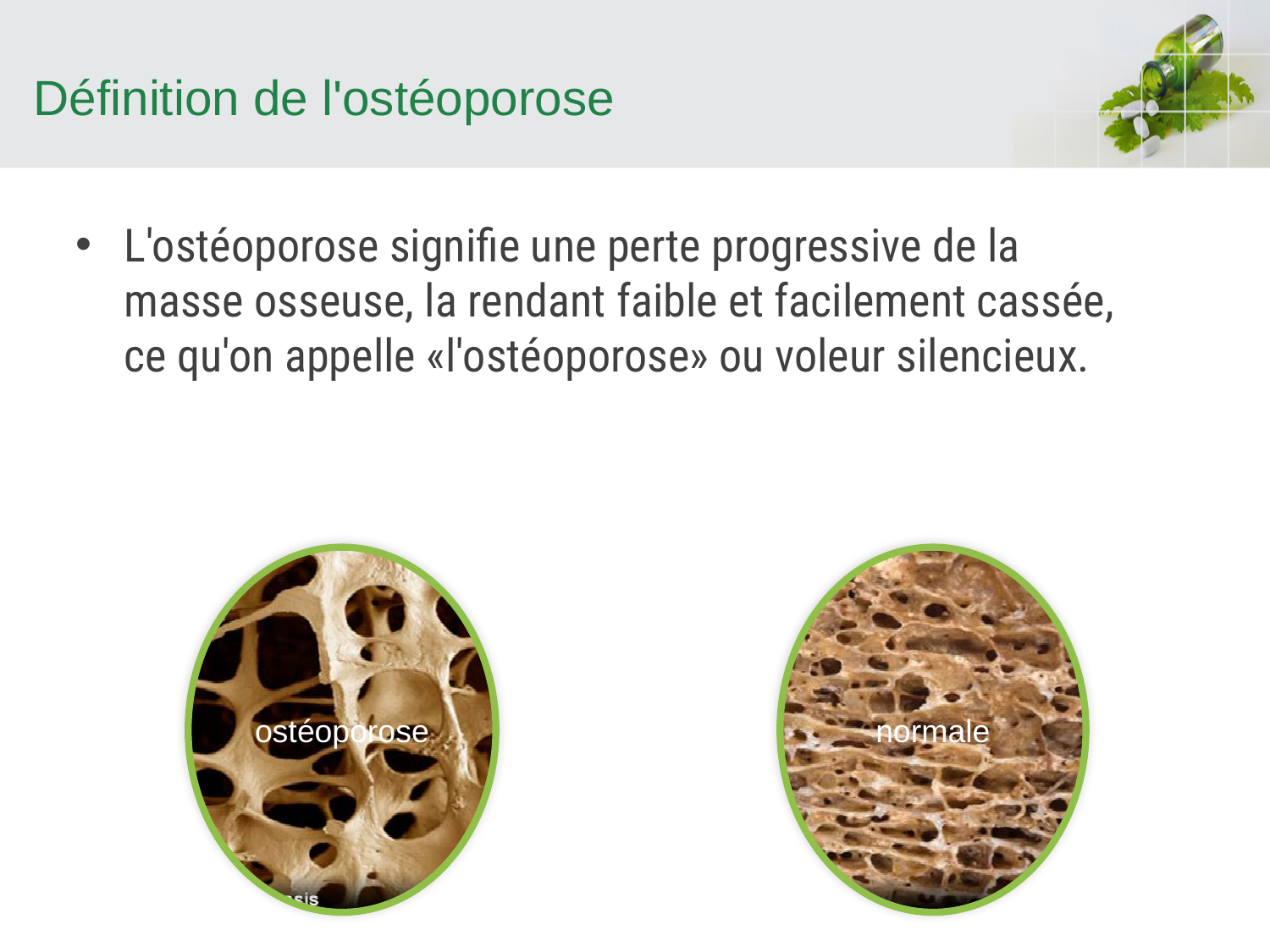

# Définition de l'ostéoporose
L'ostéoporose signifie une perte progressive de la masse osseuse, la rendant faible et facilement cassée, ce qu'on appelle «l'ostéoporose» ou voleur silencieux.
ostéoporose
normale